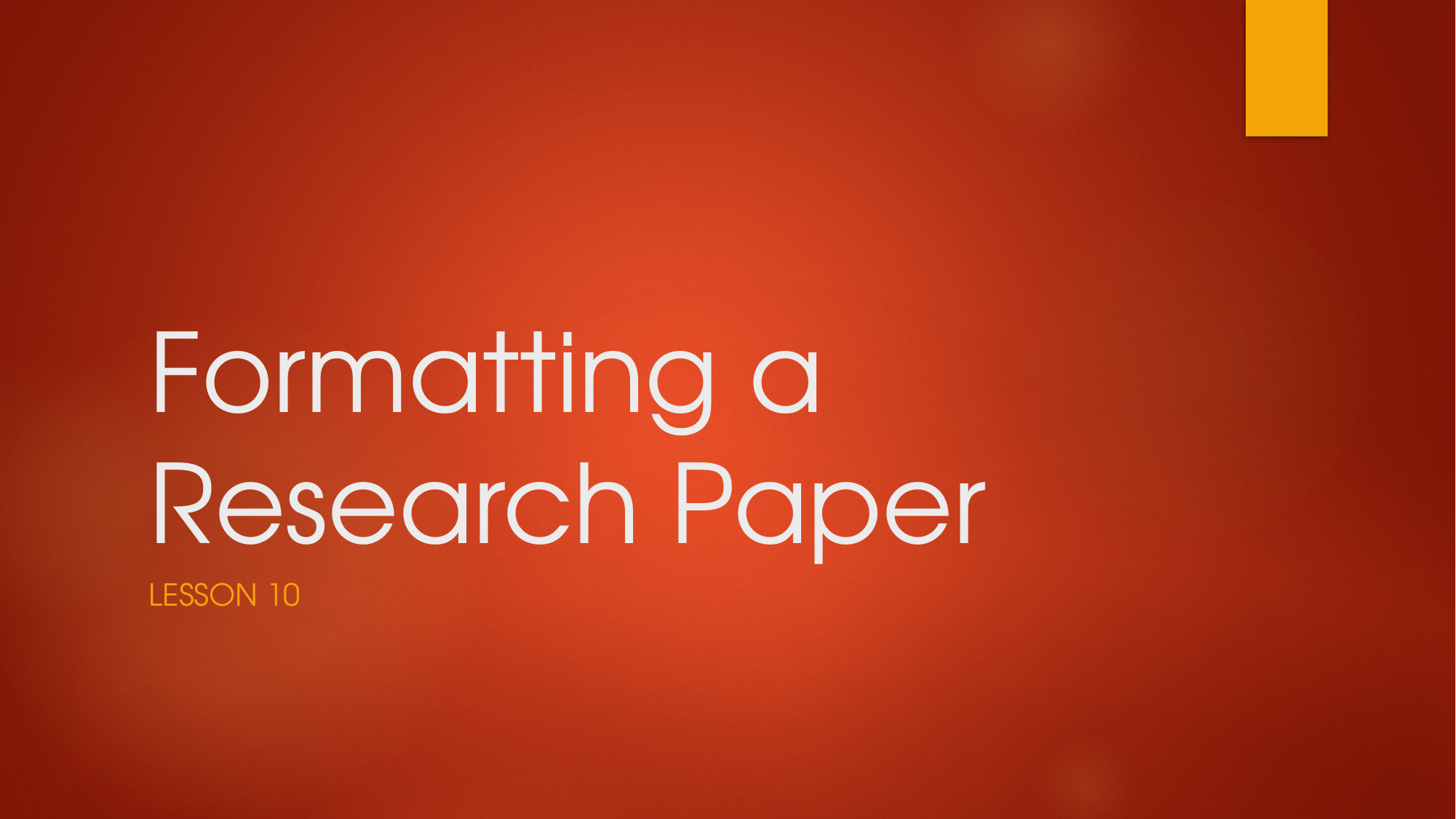

# Formatting a Research Paper
Lesson 10